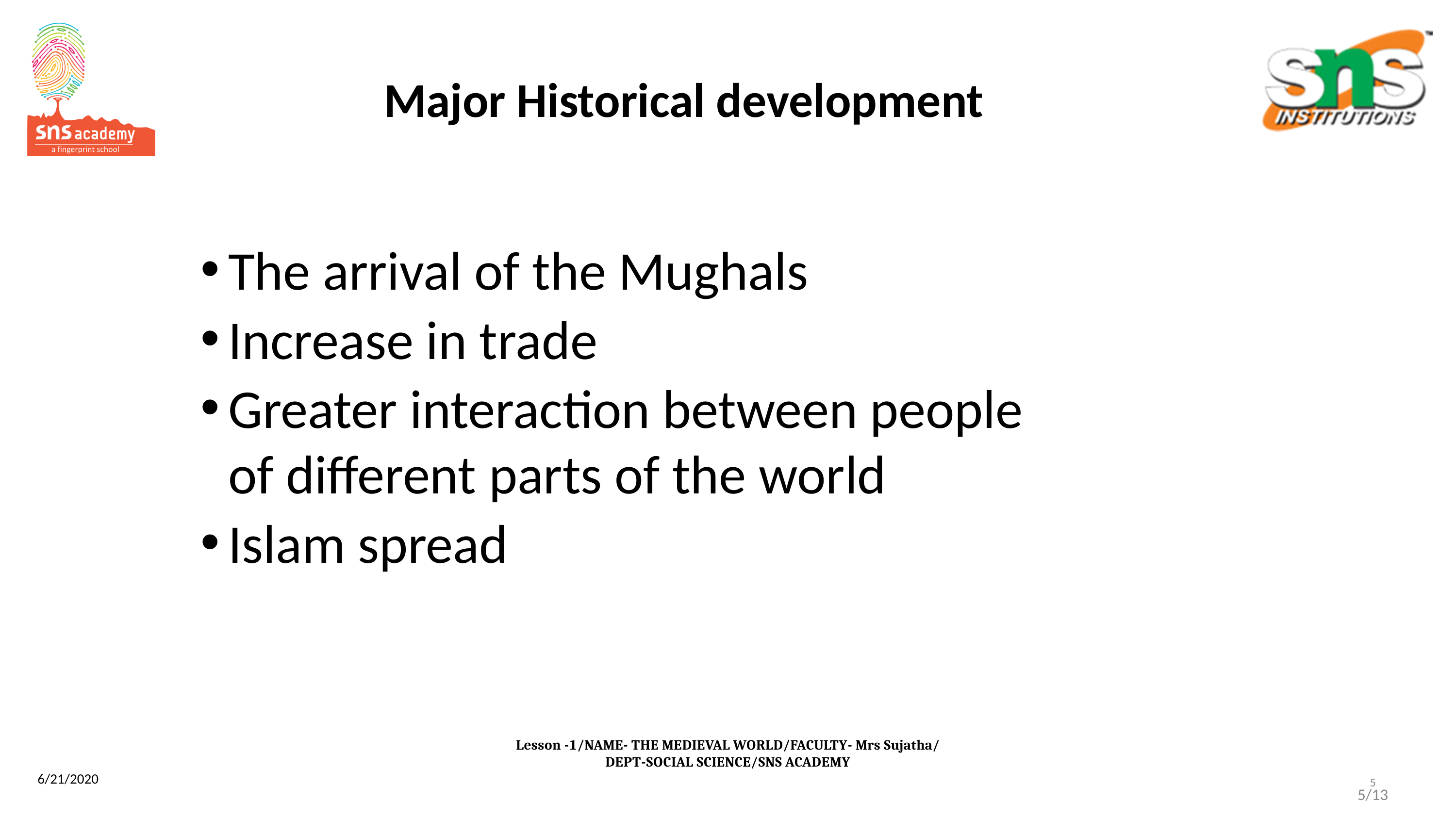

# Major Historical development
The arrival of the Mughals
Increase in trade
Greater interaction between people of different parts of the world
Islam spread
Lesson -1/NAME- THE MEDIEVAL WORLD/FACULTY- Mrs Sujatha/
DEPT-SOCIAL SCIENCE/SNS ACADEMY
6/21/2020
5
5/13